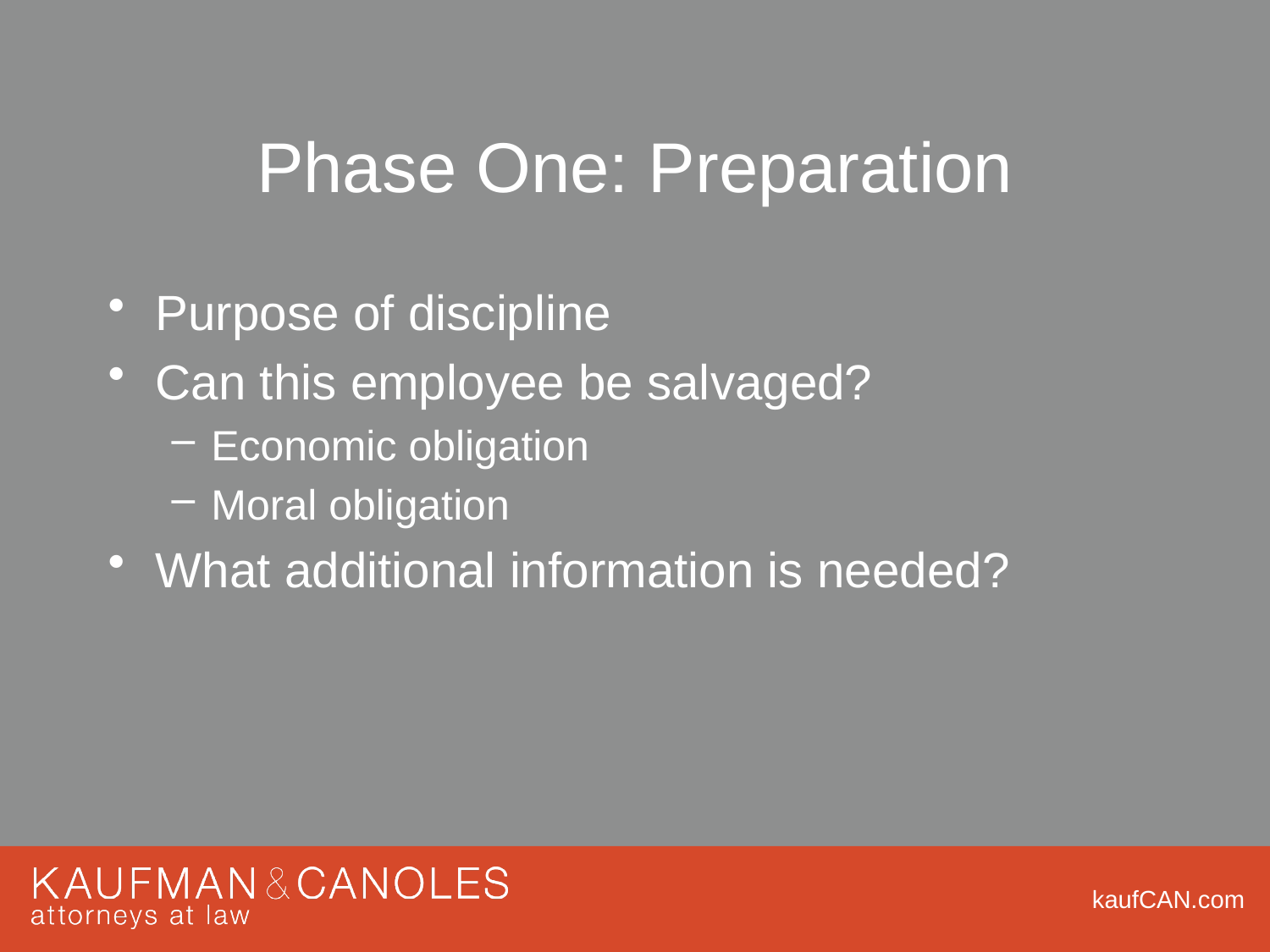

# Phase One: Preparation
Purpose of discipline
Can this employee be salvaged?
Economic obligation
Moral obligation
What additional information is needed?